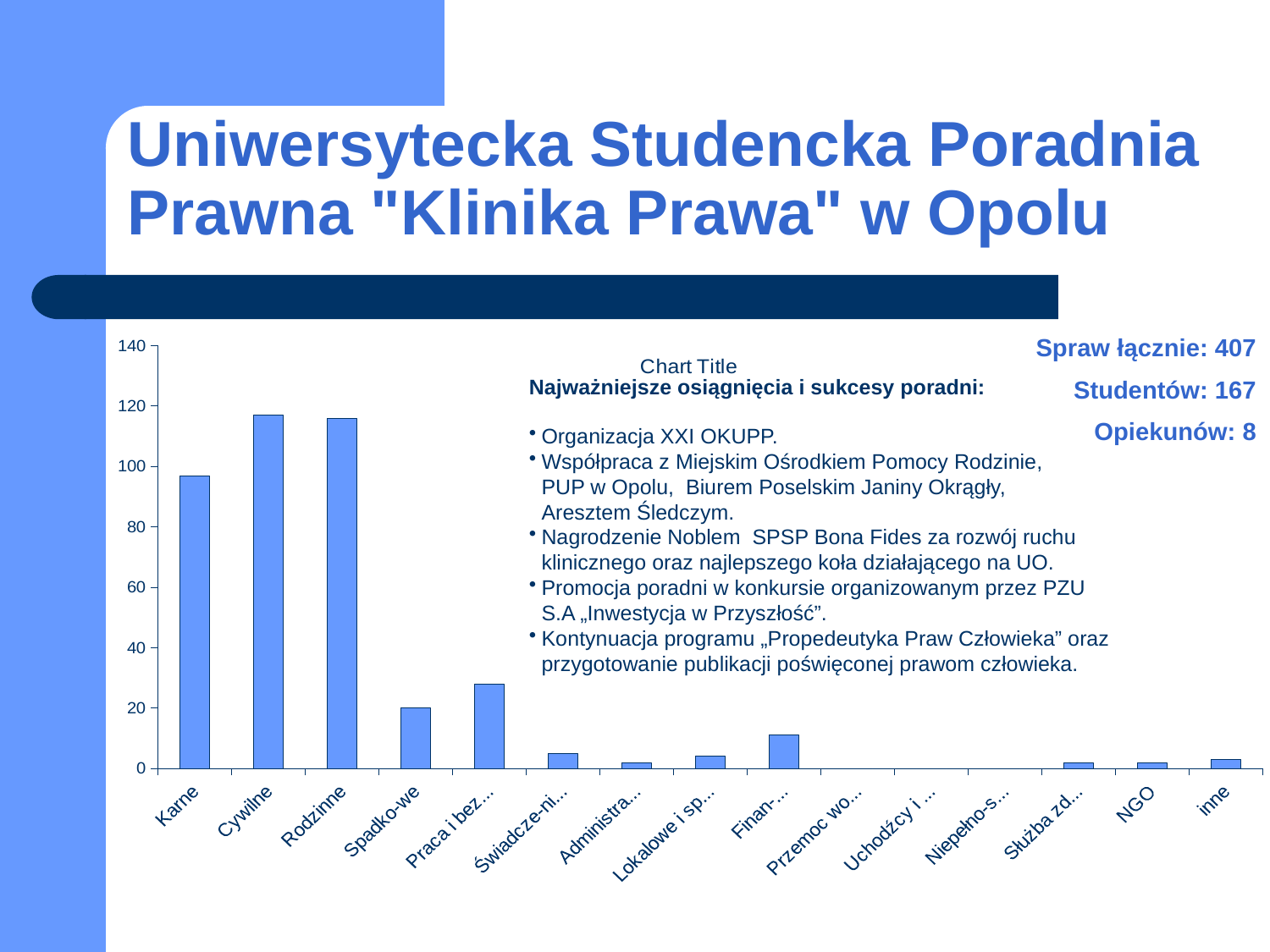

# Uniwersytecka Studencka Poradnia Prawna "Klinika Prawa" w Opolu
Spraw łącznie: 407
Studentów: 167
Opiekunów: 8

### Chart:

| Category |  |
|---|---|
| Karne | 97.0 |
| Cywilne | 117.0 |
| Rodzinne | 116.0 |
| Spadko-we | 20.0 |
| Praca i bezro-bocie | 28.0 |
| Świadcze-nia społeczne | 5.0 |
| Administra-cyjne | 2.0 |
| Lokalowe i spół-dzielcze | 4.0 |
| Finan-sowe | 11.0 |
| Przemoc wobec kobiet | 0.0 |
| Uchodźcy i cudzo-ziemcy | 0.0 |
| Niepełno-sprawni | 0.0 |
| Służba zdrowia | 2.0 |
| NGO | 2.0 |
| inne | 3.0 |
Najważniejsze osiągnięcia i sukcesy poradni:

Organizacja XXI OKUPP.
Współpraca z Miejskim Ośrodkiem Pomocy Rodzinie,
PUP w Opolu,  Biurem Poselskim Janiny Okrągły,
Aresztem Śledczym.
Nagrodzenie Noblem  SPSP Bona Fides za rozwój ruchu klinicznego oraz najlepszego koła działającego na UO.
Promocja poradni w konkursie organizowanym przez PZU S.A „Inwestycja w Przyszłość”.
Kontynuacja programu „Propedeutyka Praw Człowieka” oraz przygotowanie publikacji poświęconej prawom człowieka.